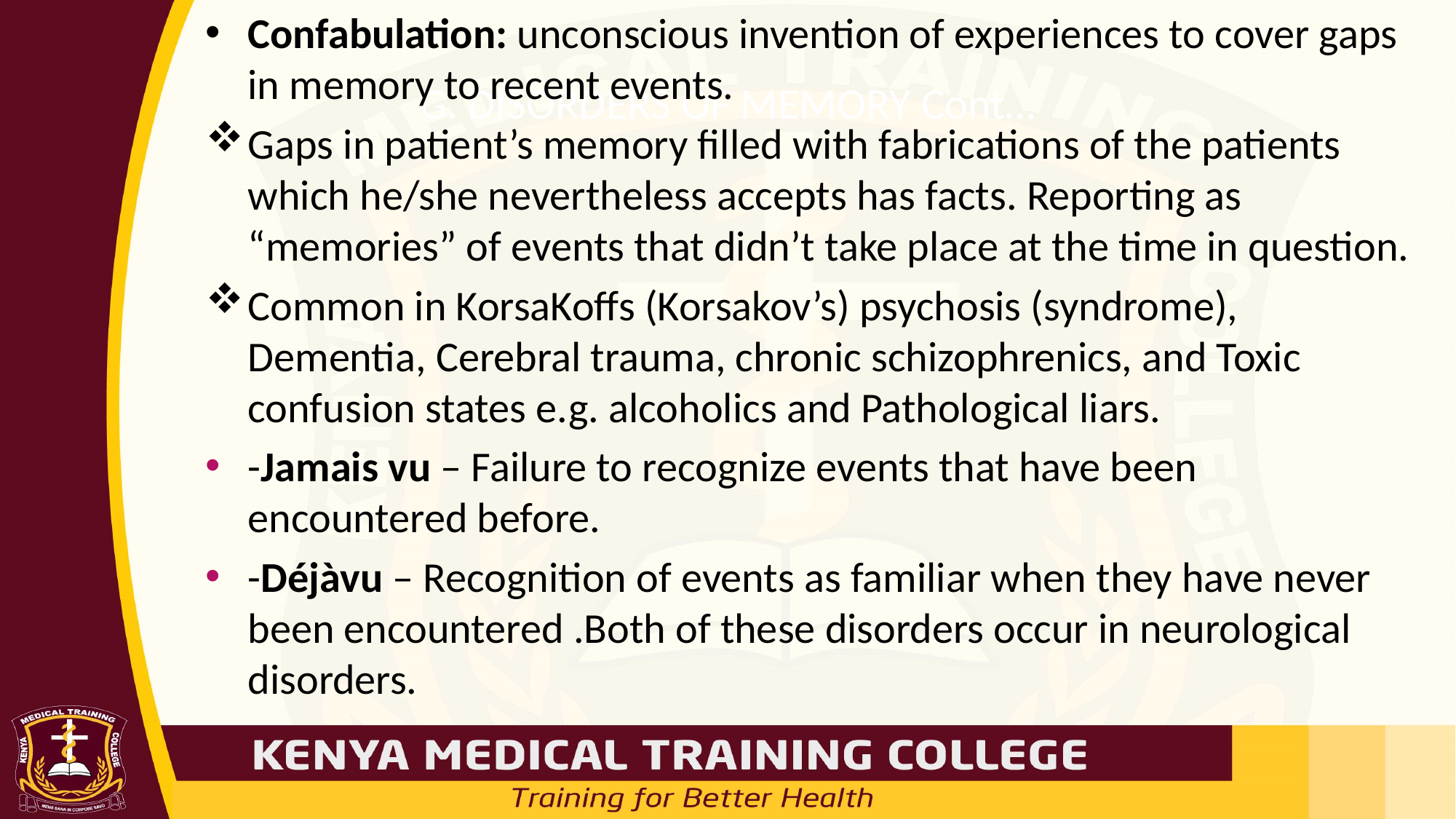

Confabulation: unconscious invention of experiences to cover gaps in memory to recent events.
Gaps in patient’s memory filled with fabrications of the patients which he/she nevertheless accepts has facts. Reporting as “memories” of events that didn’t take place at the time in question.
Common in KorsaKoffs (Korsakov’s) psychosis (syndrome), Dementia, Cerebral trauma, chronic schizophrenics, and Toxic confusion states e.g. alcoholics and Pathological liars.
-Jamais vu – Failure to recognize events that have been encountered before.
-Déjàvu – Recognition of events as familiar when they have never been encountered .Both of these disorders occur in neurological disorders.

# G. DISORDERS OF MEMORY Cont…